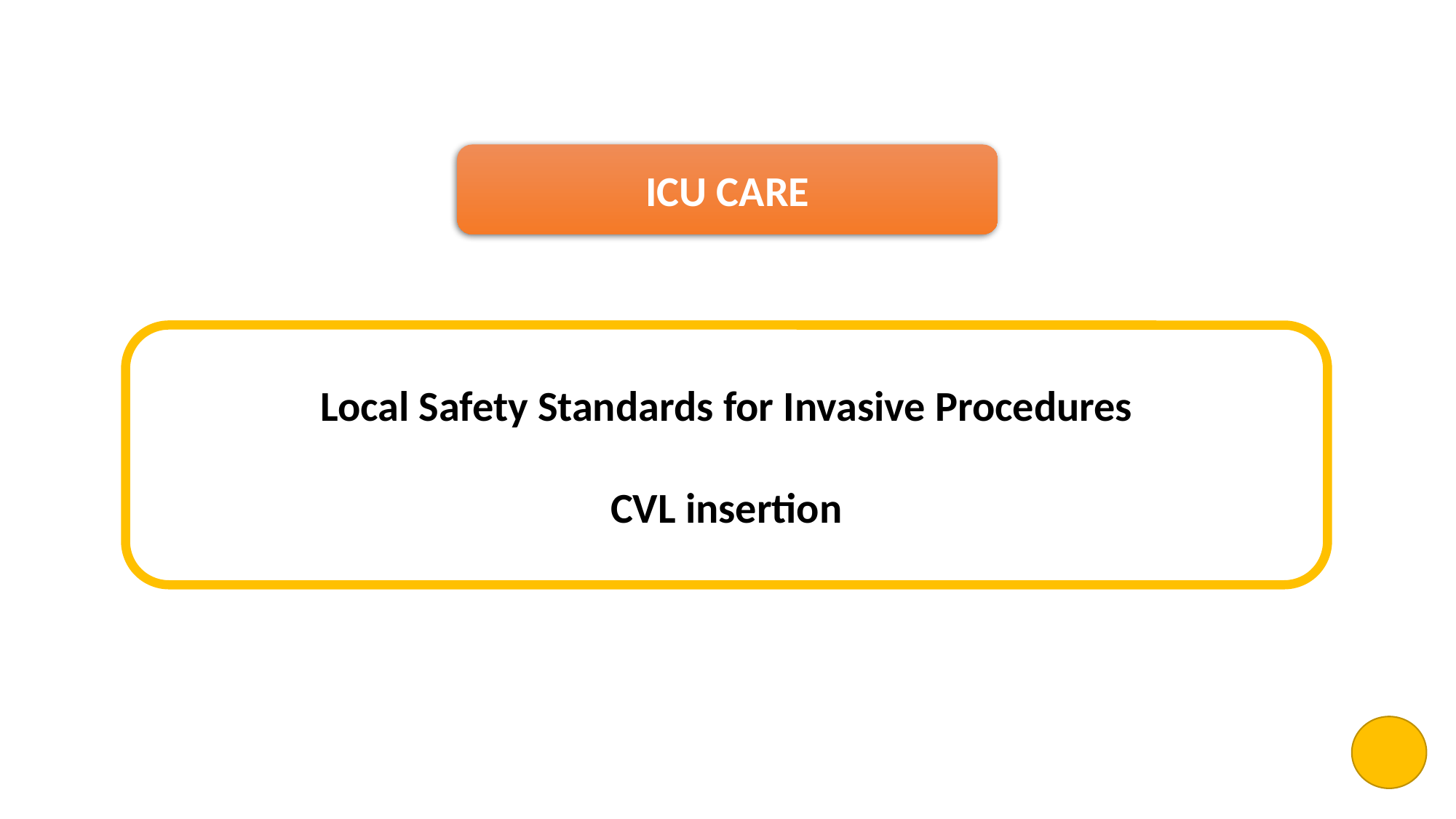

ICU CARE
Local Safety Standards for Invasive Procedures

CVL insertion